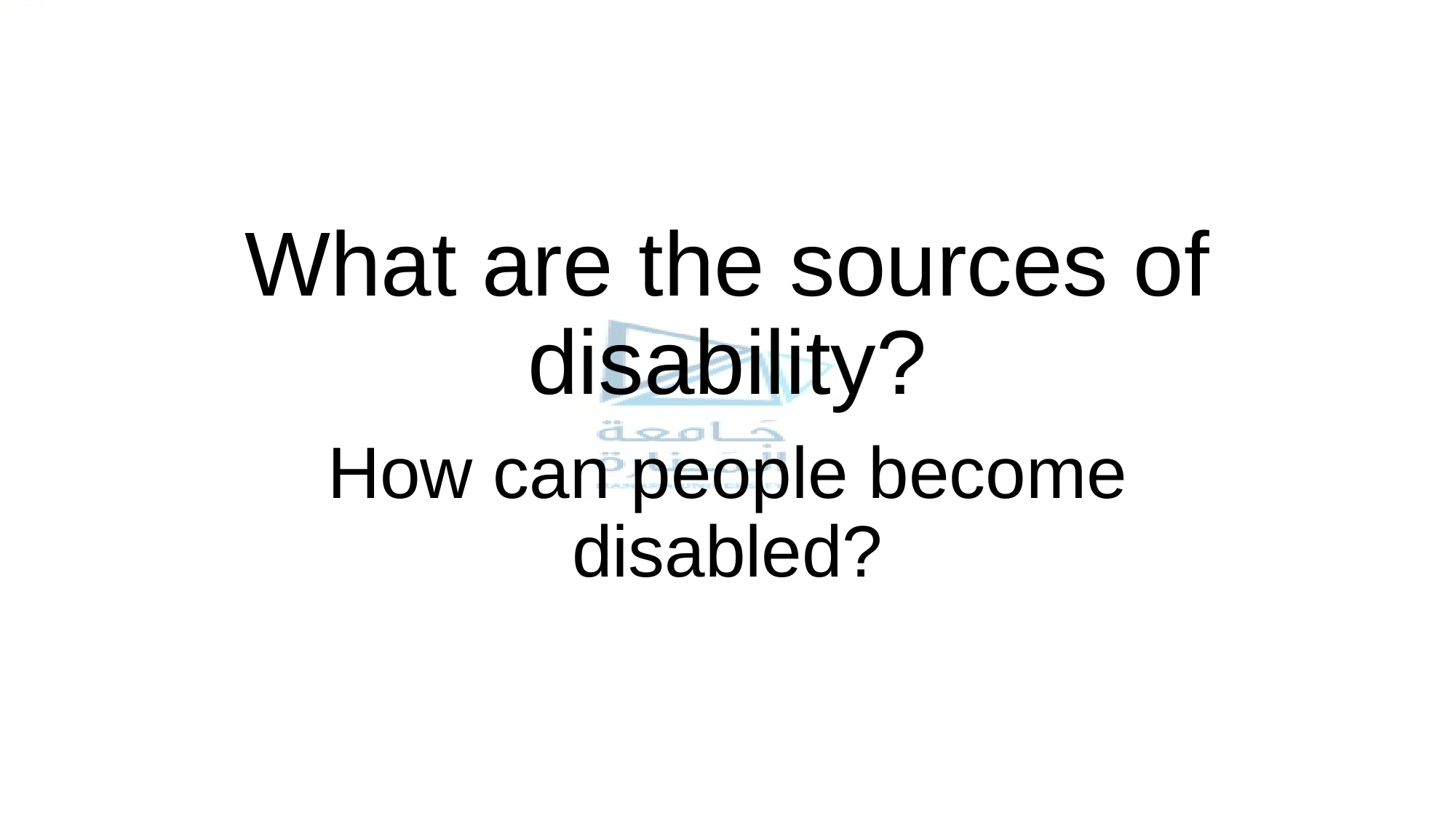

# What are the sources of disability?
How can people become disabled?